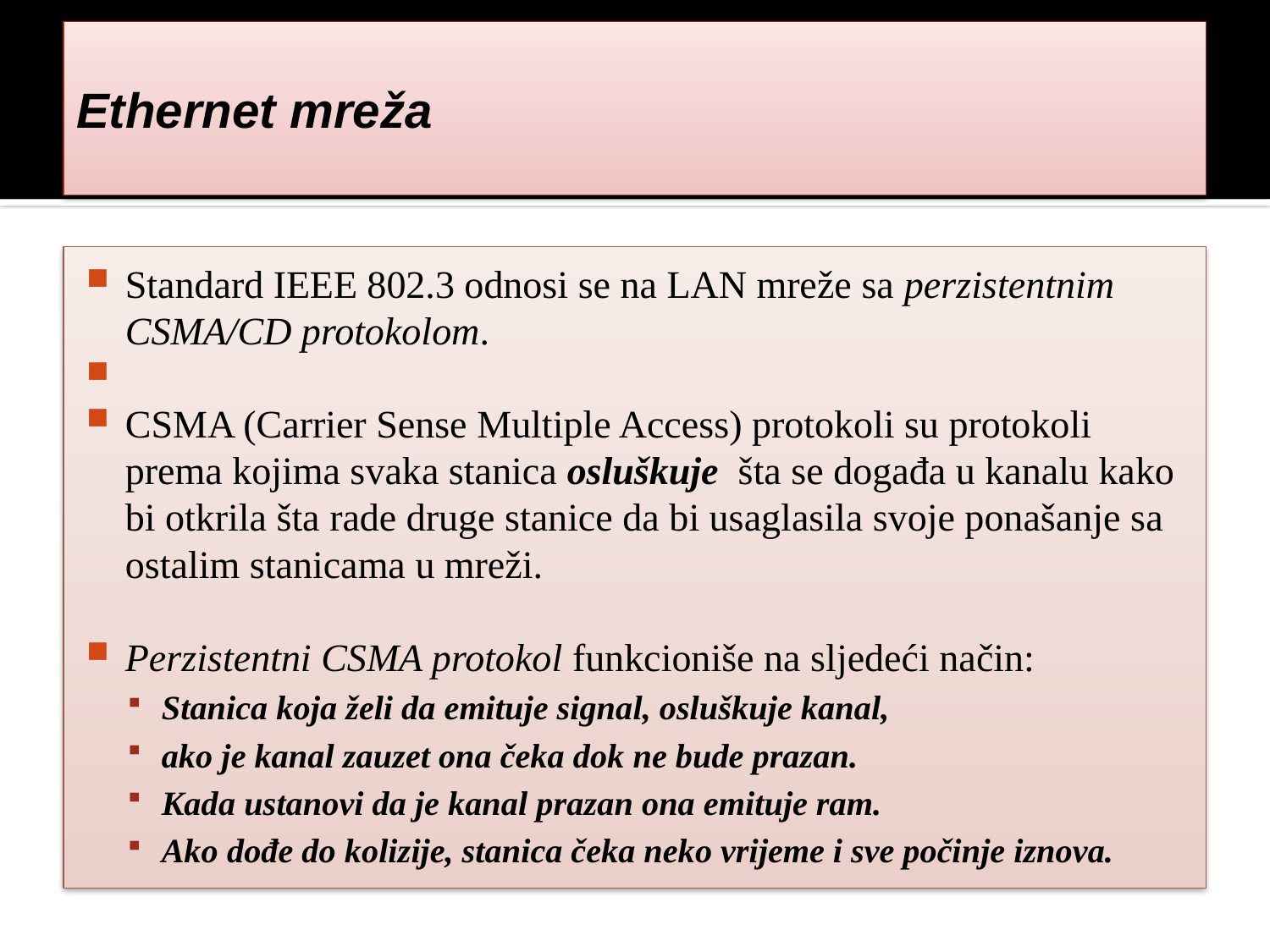

# Ethernet mreža
Standard IEEE 802.3 odnosi se na LAN mreže sa perzistentnim CSMA/CD protokolom.

CSMA (Carrier Sense Multiple Access) protokoli su protokoli prema kojima svaka stanica osluškuje  šta se događa u kanalu kako bi otkrila šta rade druge stanice da bi usaglasila svoje ponašanje sa ostalim stanicama u mreži.

Perzistentni CSMA protokol funkcioniše na sljedeći način:
Stanica koja želi da emituje signal, osluškuje kanal,
ako je kanal zauzet ona čeka dok ne bude prazan.
Kada ustanovi da je kanal prazan ona emituje ram.
Ako dođe do kolizije, stanica čeka neko vrijeme i sve počinje iznova.